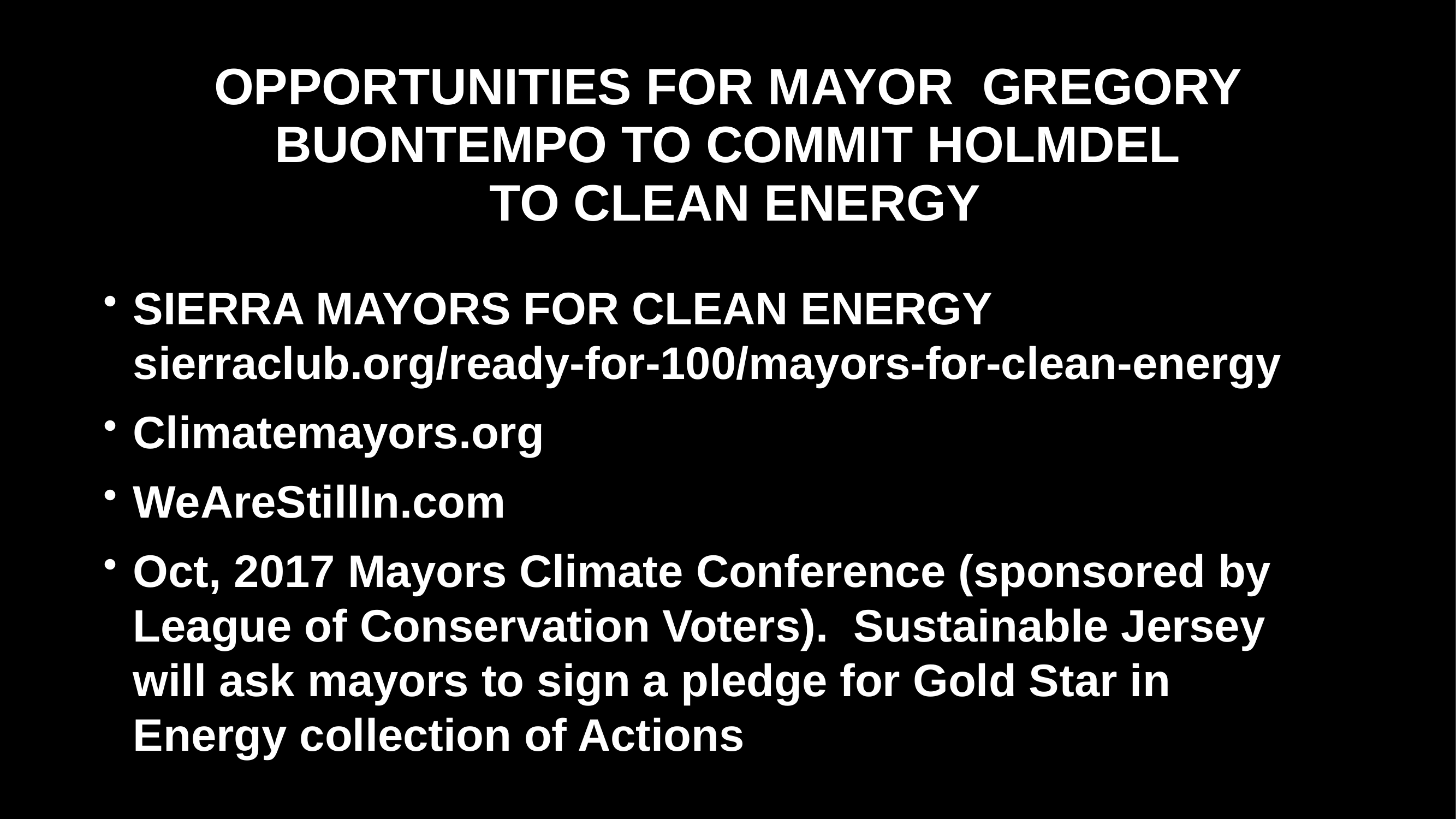

# OPPORTUNITIES FOR MAYOR  GREGORY BUONTEMPO TO COMMIT HOLMDEL TO CLEAN ENERGY

SIERRA MAYORS FOR CLEAN ENERGY
sierraclub.org/ready-for-100/mayors-for-clean-energy
Climatemayors.org
WeAreStillIn.com
Oct, 2017 Mayors Climate Conference (sponsored by League of Conservation Voters).  Sustainable Jersey will ask mayors to sign a pledge for Gold Star in Energy collection of Actions